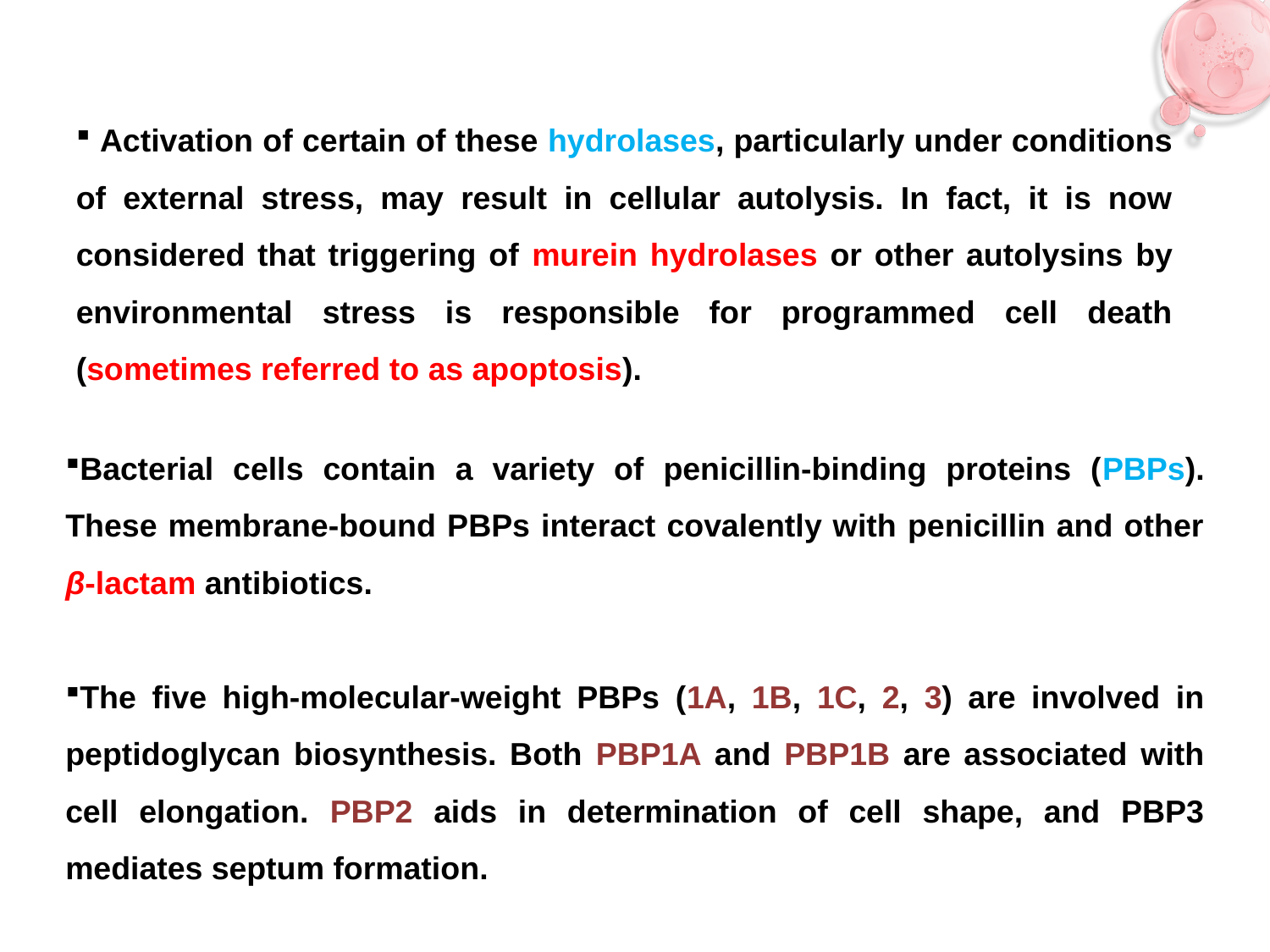

Activation of certain of these hydrolases, particularly under conditions of external stress, may result in cellular autolysis. In fact, it is now considered that triggering of murein hydrolases or other autolysins by environmental stress is responsible for programmed cell death (sometimes referred to as apoptosis).
Bacterial cells contain a variety of penicillin-binding proteins (PBPs). These membrane-bound PBPs interact covalently with penicillin and other β-lactam antibiotics.

The five high-molecular-weight PBPs (1A, 1B, 1C, 2, 3) are involved in peptidoglycan biosynthesis. Both PBP1A and PBP1B are associated with cell elongation. PBP2 aids in determination of cell shape, and PBP3 mediates septum formation.